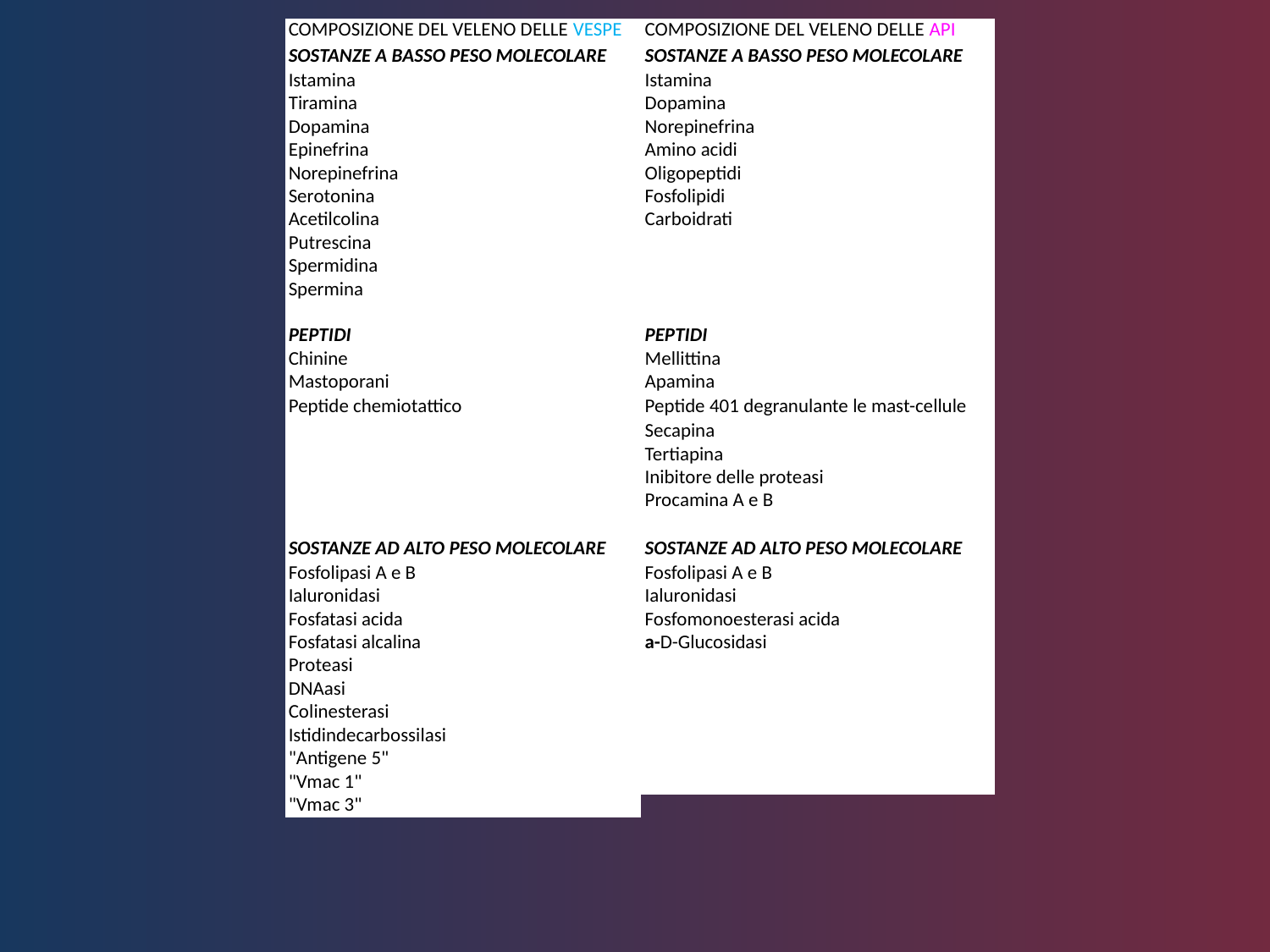

| COMPOSIZIONE DEL VELENO DELLE VESPE | COMPOSIZIONE DEL VELENO DELLE API |
| --- | --- |
| SOSTANZE A BASSO PESO MOLECOLARE | SOSTANZE A BASSO PESO MOLECOLARE |
| Istamina | Istamina |
| Tiramina | Dopamina |
| Dopamina | Norepinefrina |
| Epinefrina | Amino acidi |
| Norepinefrina | Oligopeptidi |
| Serotonina | Fosfolipidi |
| Acetilcolina | Carboidrati |
| Putrescina |  |
| Spermidina |  |
| Spermina |  |
|  |  |
| PEPTIDI | PEPTIDI |
| Chinine | Mellittina |
| Mastoporani | Apamina |
| Peptide chemiotattico | Peptide 401 degranulante le mast-cellule |
|  | Secapina |
|  | Tertiapina |
|  | Inibitore delle proteasi |
|  | Procamina A e B |
|  |  |
| SOSTANZE AD ALTO PESO MOLECOLARE | SOSTANZE AD ALTO PESO MOLECOLARE |
| Fosfolipasi A e B | Fosfolipasi A e B |
| Ialuronidasi | Ialuronidasi |
| Fosfatasi acida | Fosfomonoesterasi acida |
| Fosfatasi alcalina | a-D-Glucosidasi |
| Proteasi |  |
| DNAasi |  |
| Colinesterasi |  |
| Istidindecarbossilasi |  |
| "Antigene 5" |  |
| "Vmac 1" |  |
| "Vmac 3" |  |